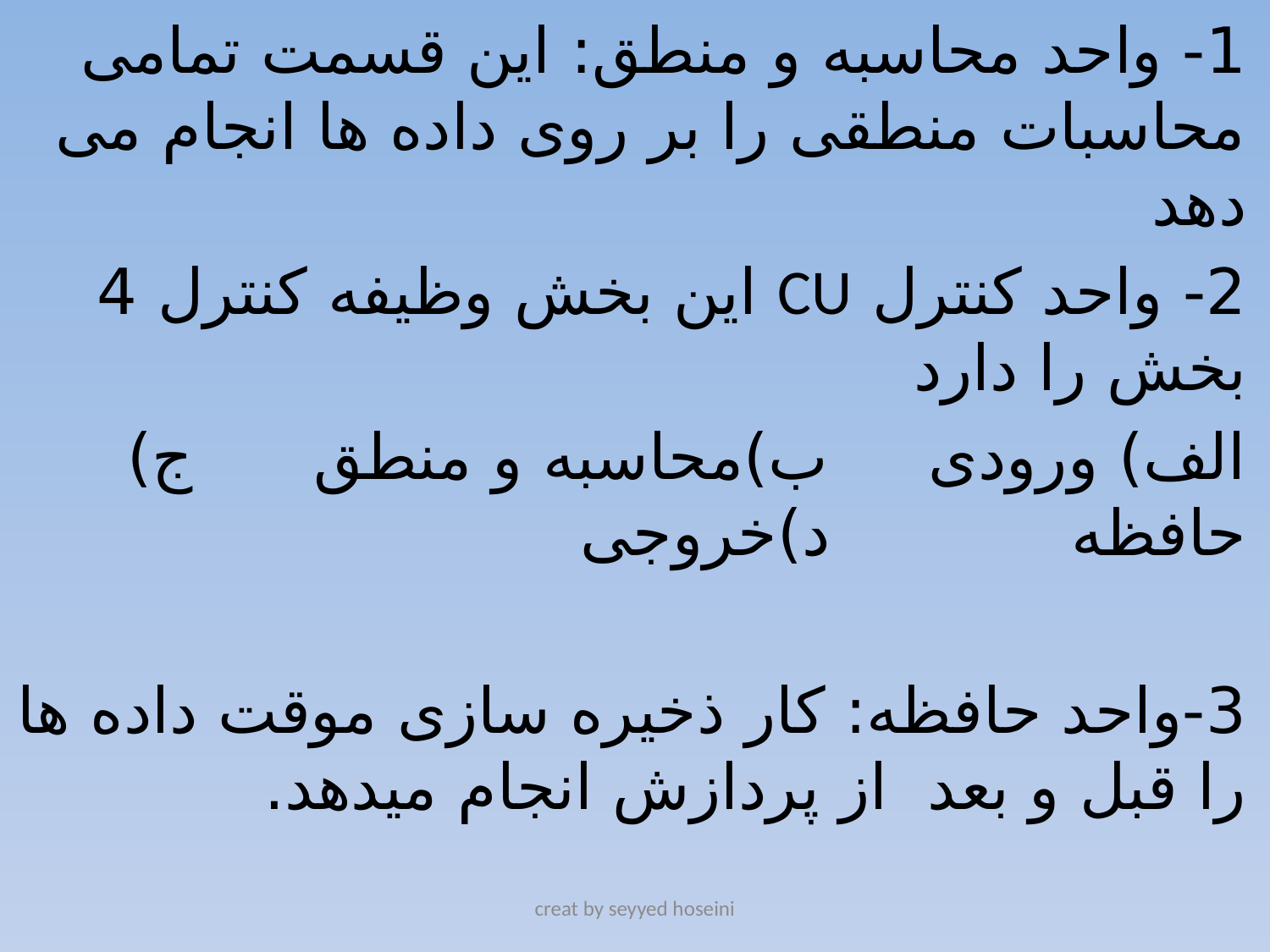

1- واحد محاسبه و منطق: این قسمت تمامی محاسبات منطقی را بر روی داده ها انجام می دهد
2- واحد کنترل CU این بخش وظیفه کنترل 4 بخش را دارد
الف) ورودی     ب)محاسبه و منطق      ج) حافظه            د)خروجی

3-واحد حافظه: کار ذخیره سازی موقت داده ها را قبل و بعد  از پردازش انجام میدهد.
creat by seyyed hoseini